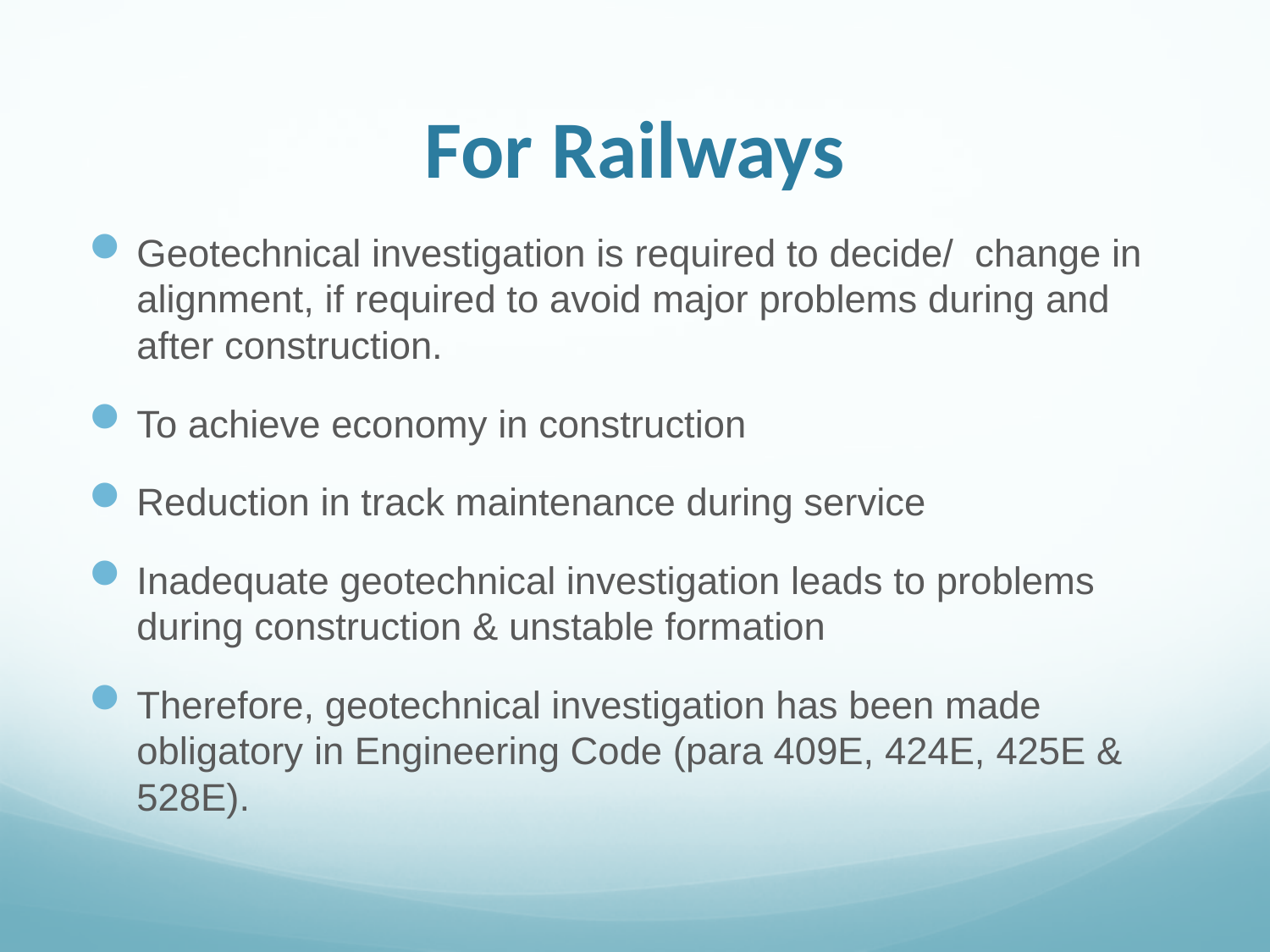

# For Railways
Geotechnical investigation is required to decide/  change in alignment, if required to avoid major problems during and after construction.
To achieve economy in construction
Reduction in track maintenance during service
Inadequate geotechnical investigation leads to problems during construction & unstable formation
Therefore, geotechnical investigation has been made obligatory in Engineering Code (para 409E, 424E, 425E & 528E).